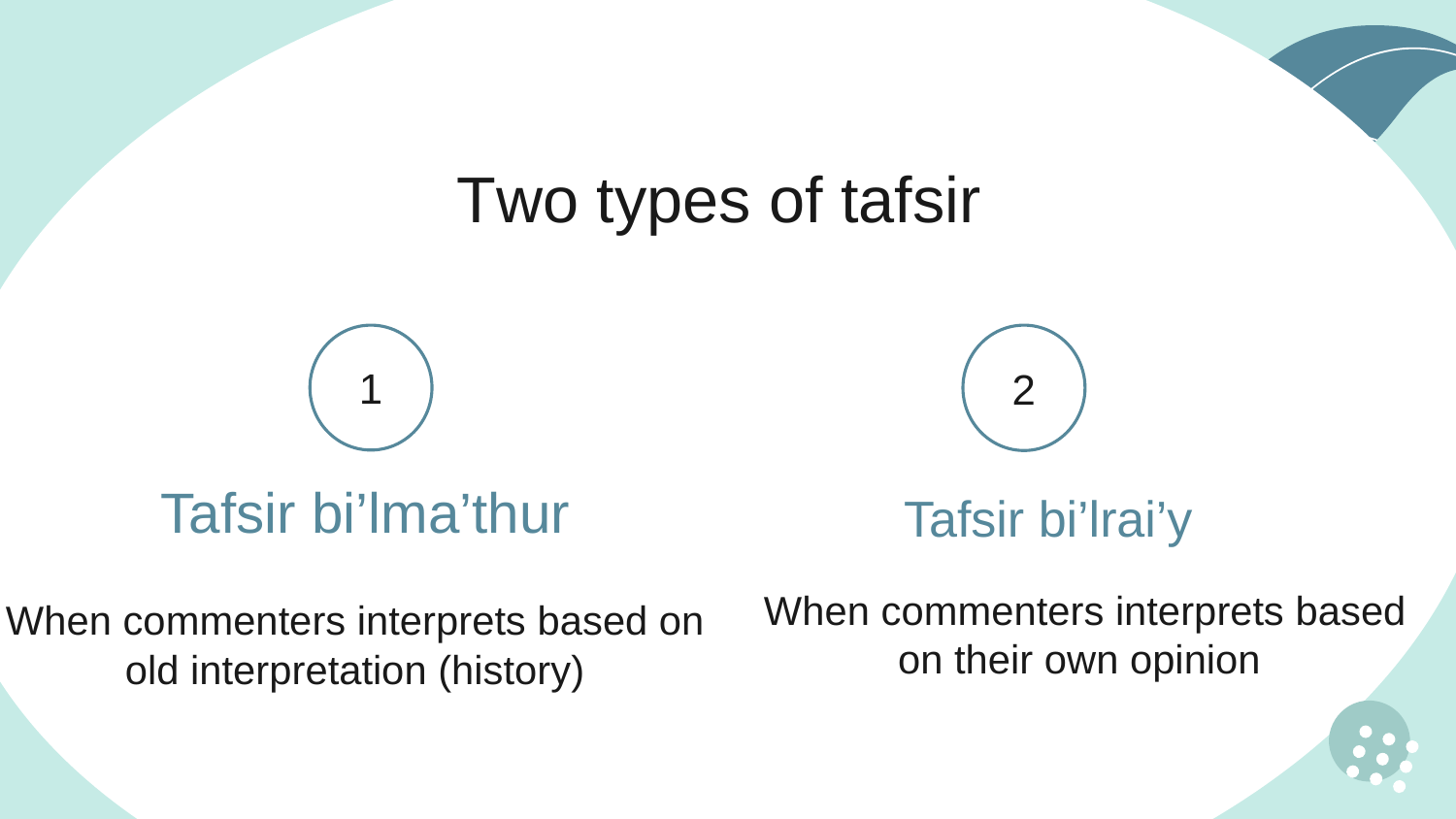

Two types of tafsir
1
2
# Tafsir bi’lma’thur
Tafsir bi’lrai’y
When commenters interprets based on their own opinion
When commenters interprets based on old interpretation (history)